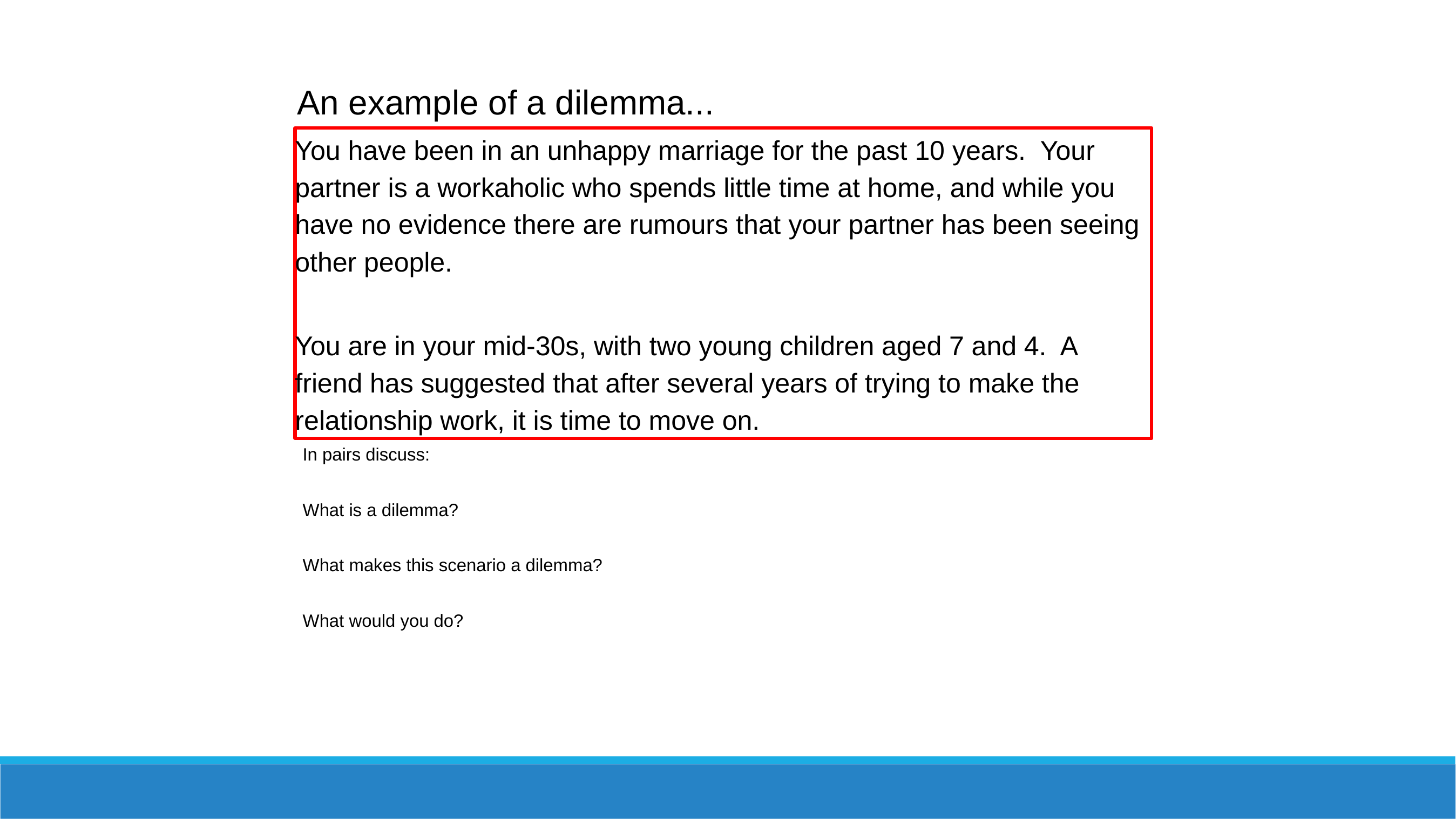

An example of a dilemma...
You have been in an unhappy marriage for the past 10 years.  Your partner is a workaholic who spends little time at home, and while you have no evidence there are rumours that your partner has been seeing other people.
You are in your mid-30s, with two young children aged 7 and 4.  A friend has suggested that after several years of trying to make the relationship work, it is time to move on.
In pairs discuss:
What is a dilemma?
What makes this scenario a dilemma?
What would you do?